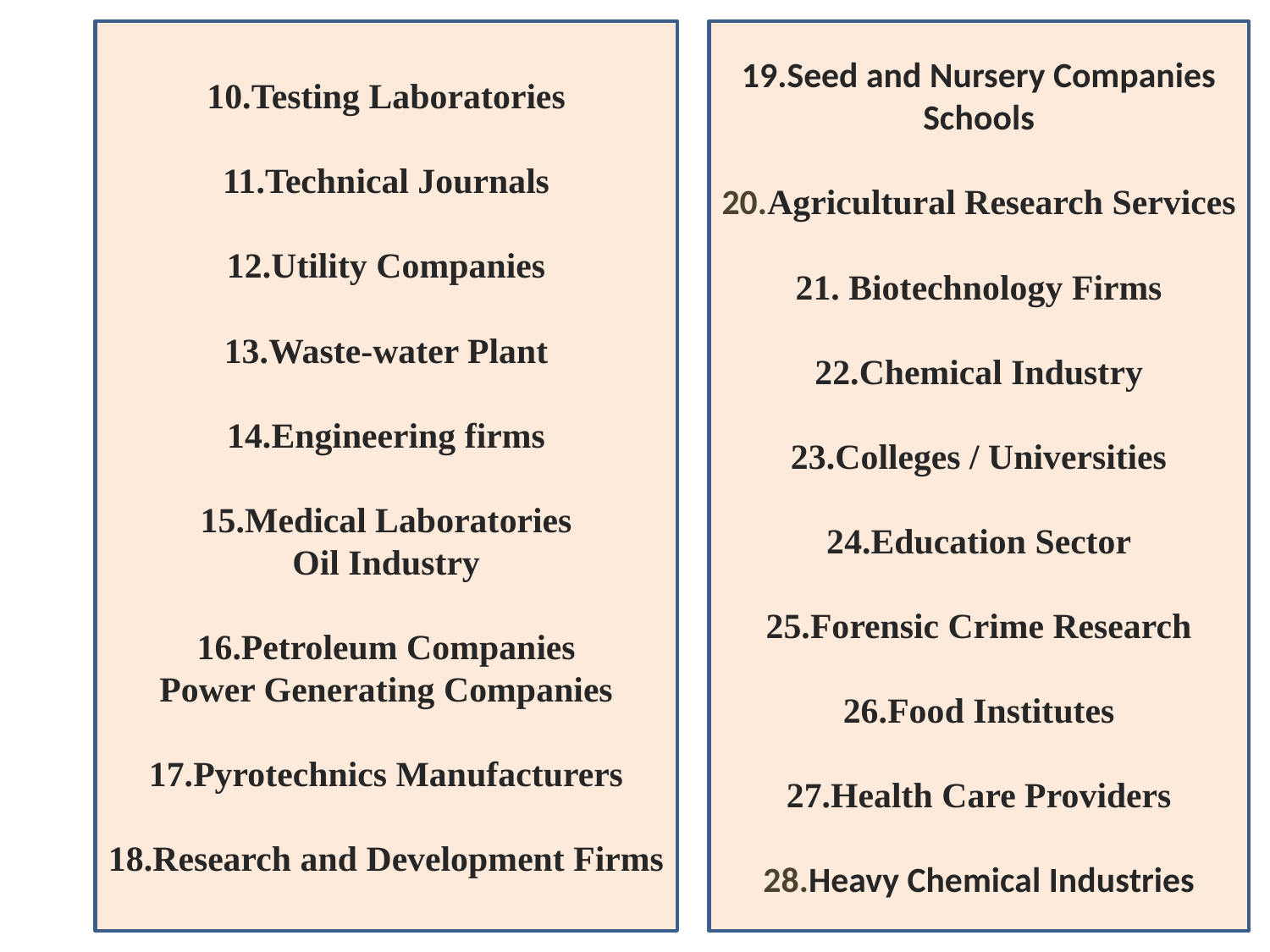

10.Testing Laboratories
11.Technical Journals
12.Utility Companies
13.Waste-water Plant
14.Engineering firms

15.Medical Laboratories
Oil Industry
16.Petroleum Companies
Power Generating Companies
17.Pyrotechnics Manufacturers
18.Research and Development Firms
19.Seed and Nursery Companies Schools
20.Agricultural Research Services
21. Biotechnology Firms
22.Chemical Industry
23.Colleges / Universities
24.Education Sector
25.Forensic Crime Research
26.Food Institutes
27.Health Care Providers
28.Heavy Chemical Industries
#